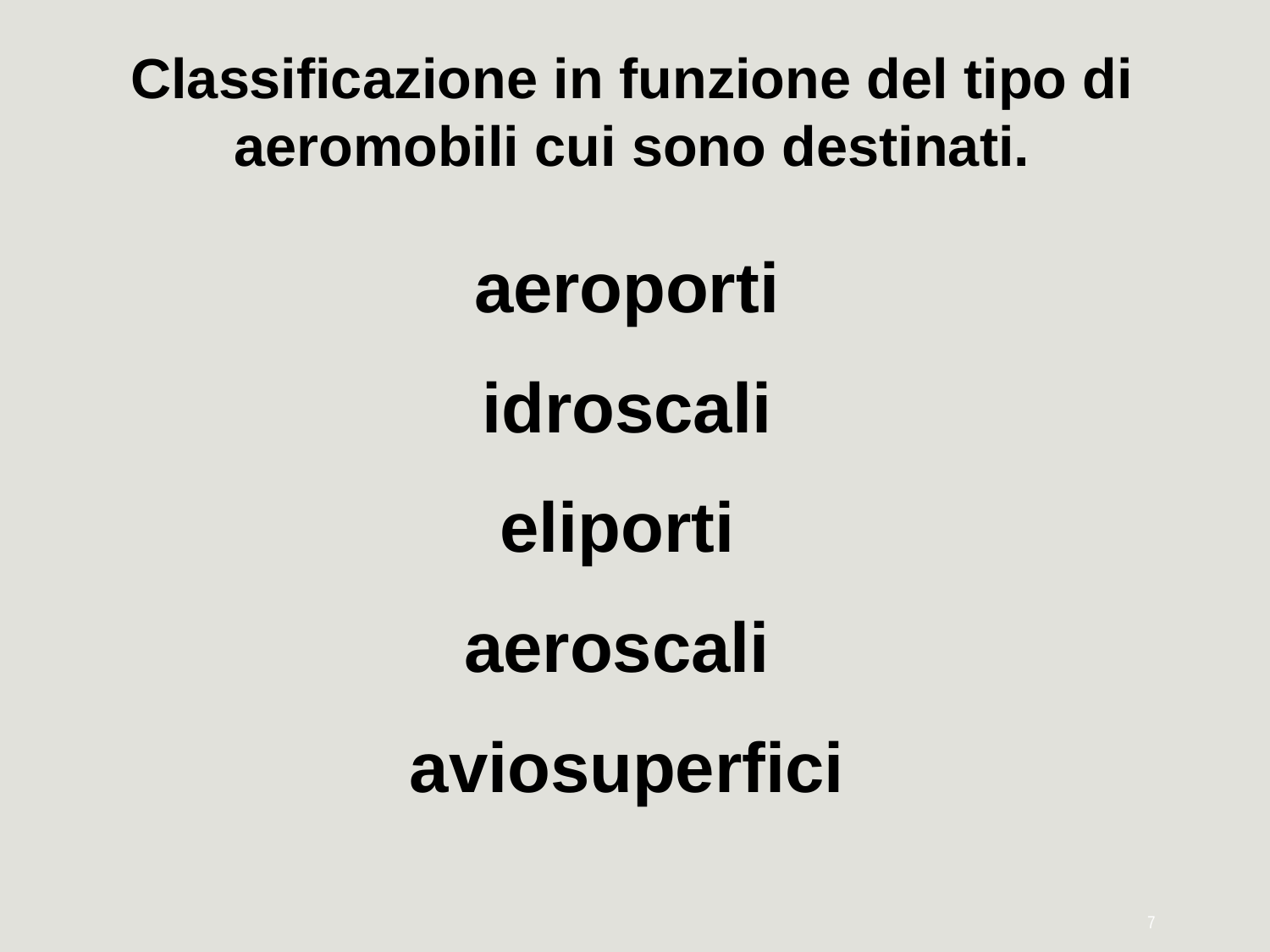

Classificazione in funzione del tipo di aeromobili cui sono destinati.
aeroporti
idroscali
eliporti
aeroscali
aviosuperfici
7